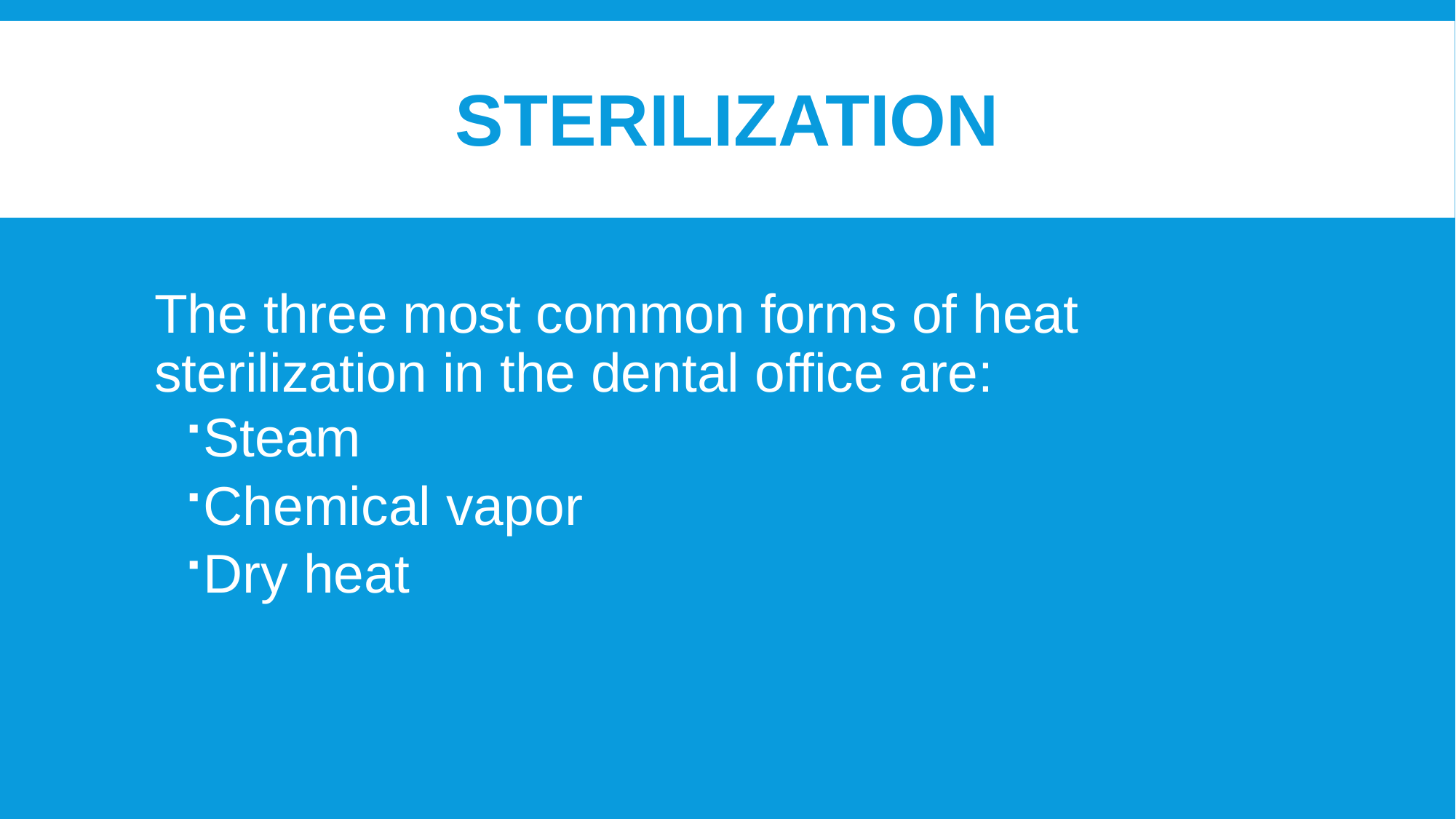

# sterilization
The three most common forms of heat sterilization in the dental office are:
Steam
Chemical vapor
Dry heat